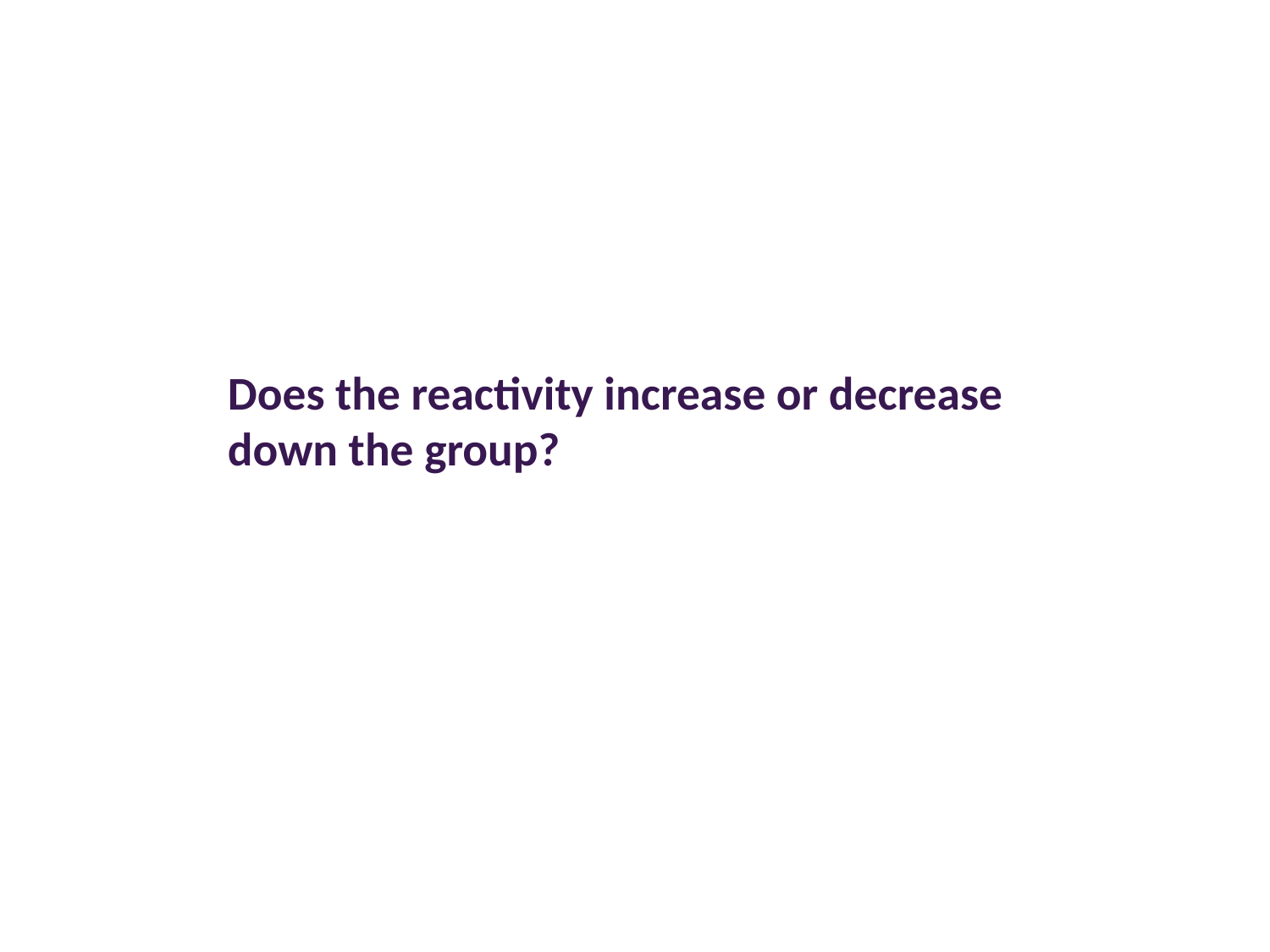

# Does the reactivity increase or decrease down the group?